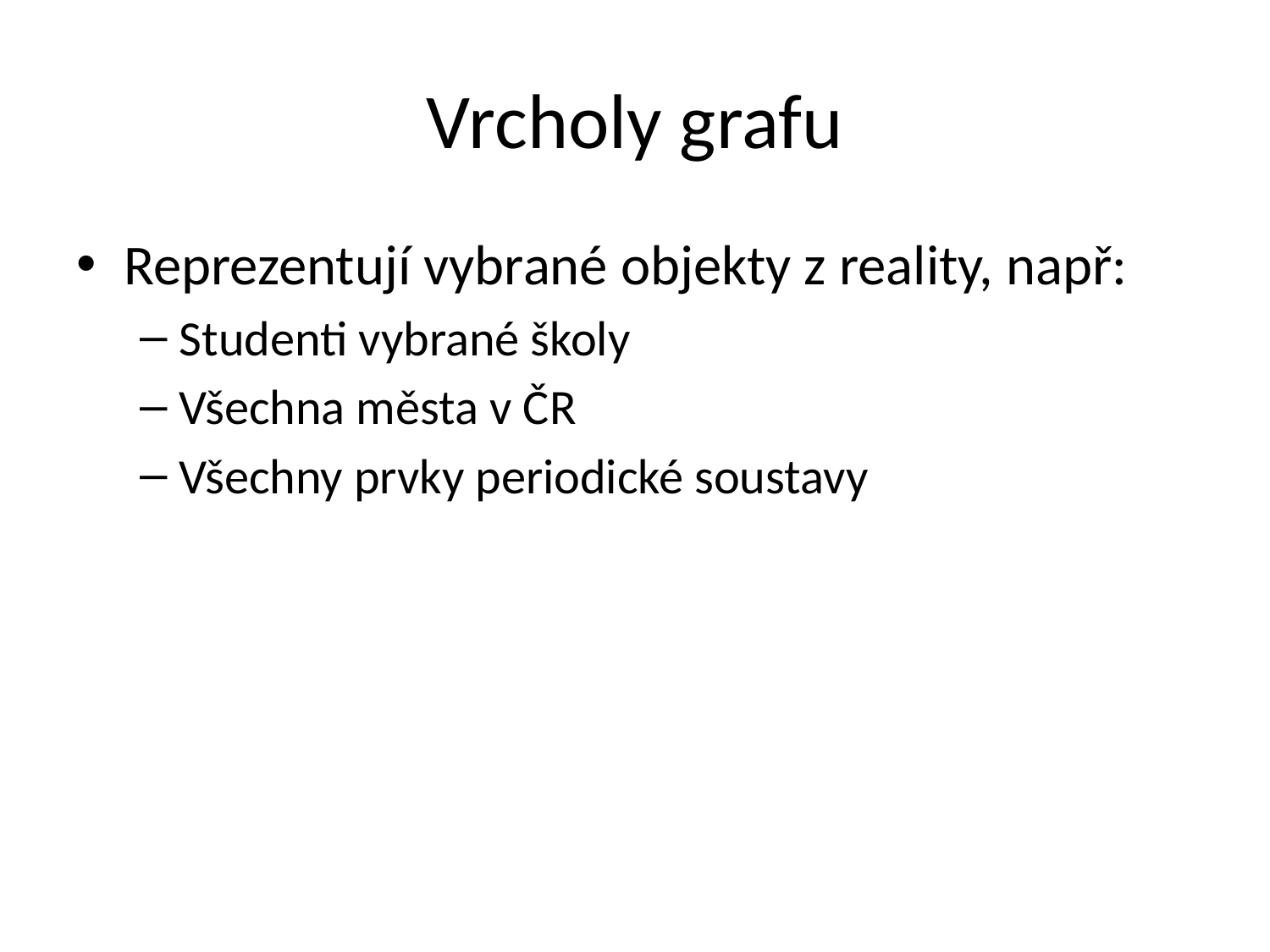

# Vrcholy grafu
Reprezentují vybrané objekty z reality, např:
Studenti vybrané školy
Všechna města v ČR
Všechny prvky periodické soustavy